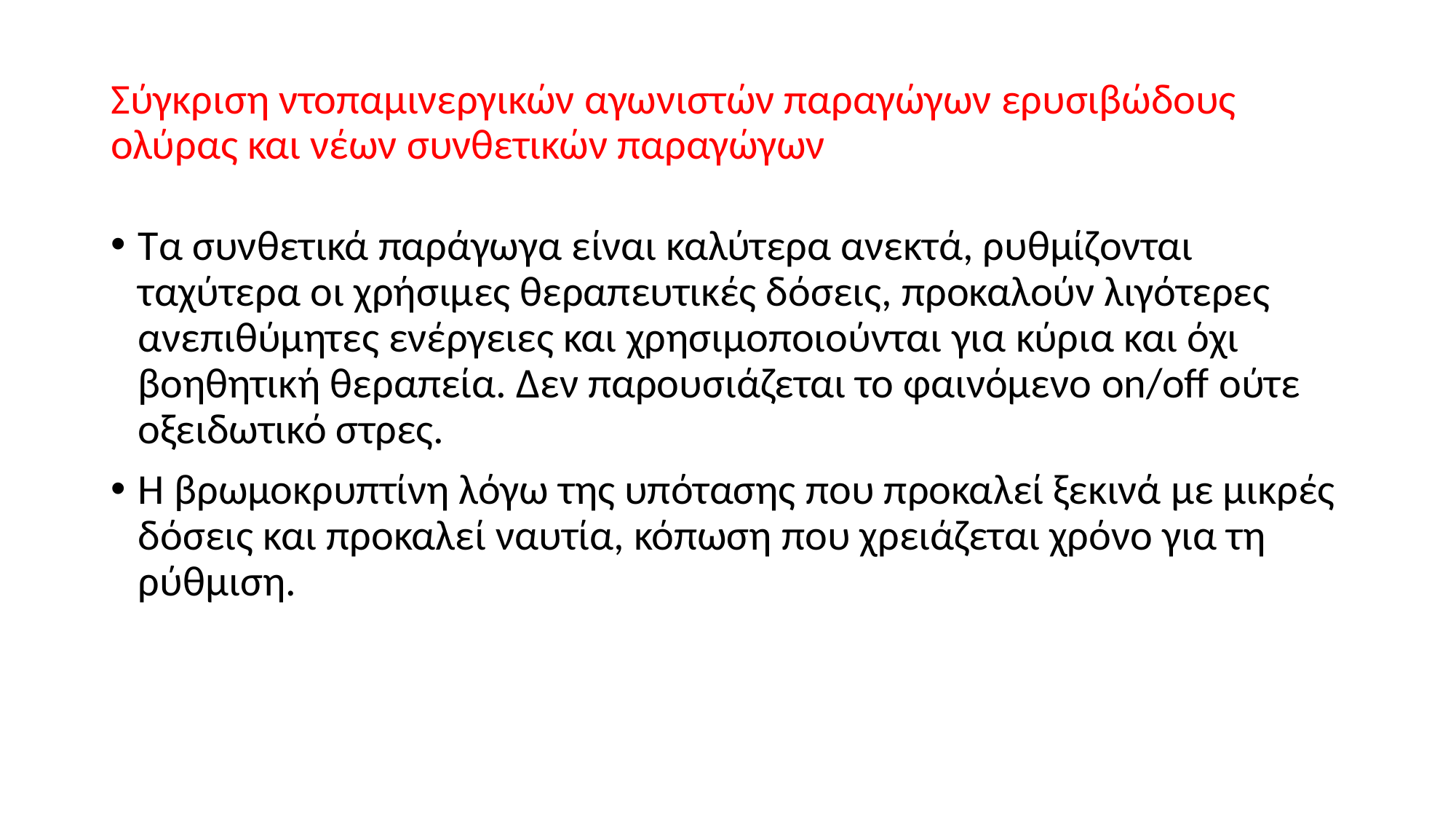

# Σύγκριση ντοπαμινεργικών αγωνιστών παραγώγων ερυσιβώδους ολύρας και νέων συνθετικών παραγώγων
Τα συνθετικά παράγωγα είναι καλύτερα ανεκτά, ρυθμίζονται ταχύτερα οι χρήσιμες θεραπευτικές δόσεις, προκαλούν λιγότερες ανεπιθύμητες ενέργειες και χρησιμοποιούνται για κύρια και όχι βοηθητική θεραπεία. Δεν παρουσιάζεται το φαινόμενο on/off ούτε οξειδωτικό στρες.
Η βρωμοκρυπτίνη λόγω της υπότασης που προκαλεί ξεκινά με μικρές δόσεις και προκαλεί ναυτία, κόπωση που χρειάζεται χρόνο για τη ρύθμιση.